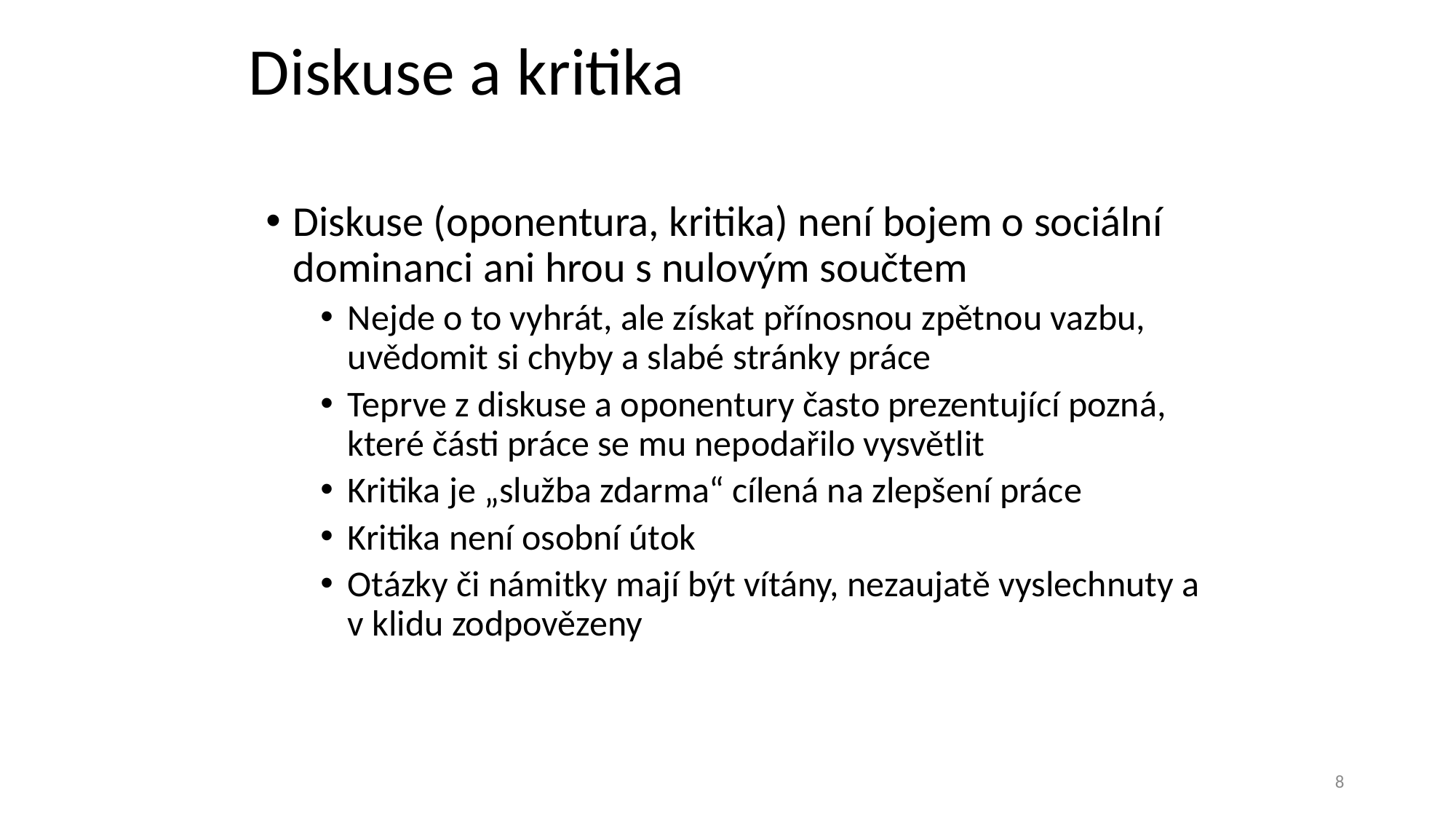

# Diskuse a kritika
Diskuse (oponentura, kritika) není bojem o sociální dominanci ani hrou s nulovým součtem
Nejde o to vyhrát, ale získat přínosnou zpětnou vazbu, uvědomit si chyby a slabé stránky práce
Teprve z diskuse a oponentury často prezentující pozná, které části práce se mu nepodařilo vysvětlit
Kritika je „služba zdarma“ cílená na zlepšení práce
Kritika není osobní útok
Otázky či námitky mají být vítány, nezaujatě vyslechnuty a v klidu zodpovězeny
8